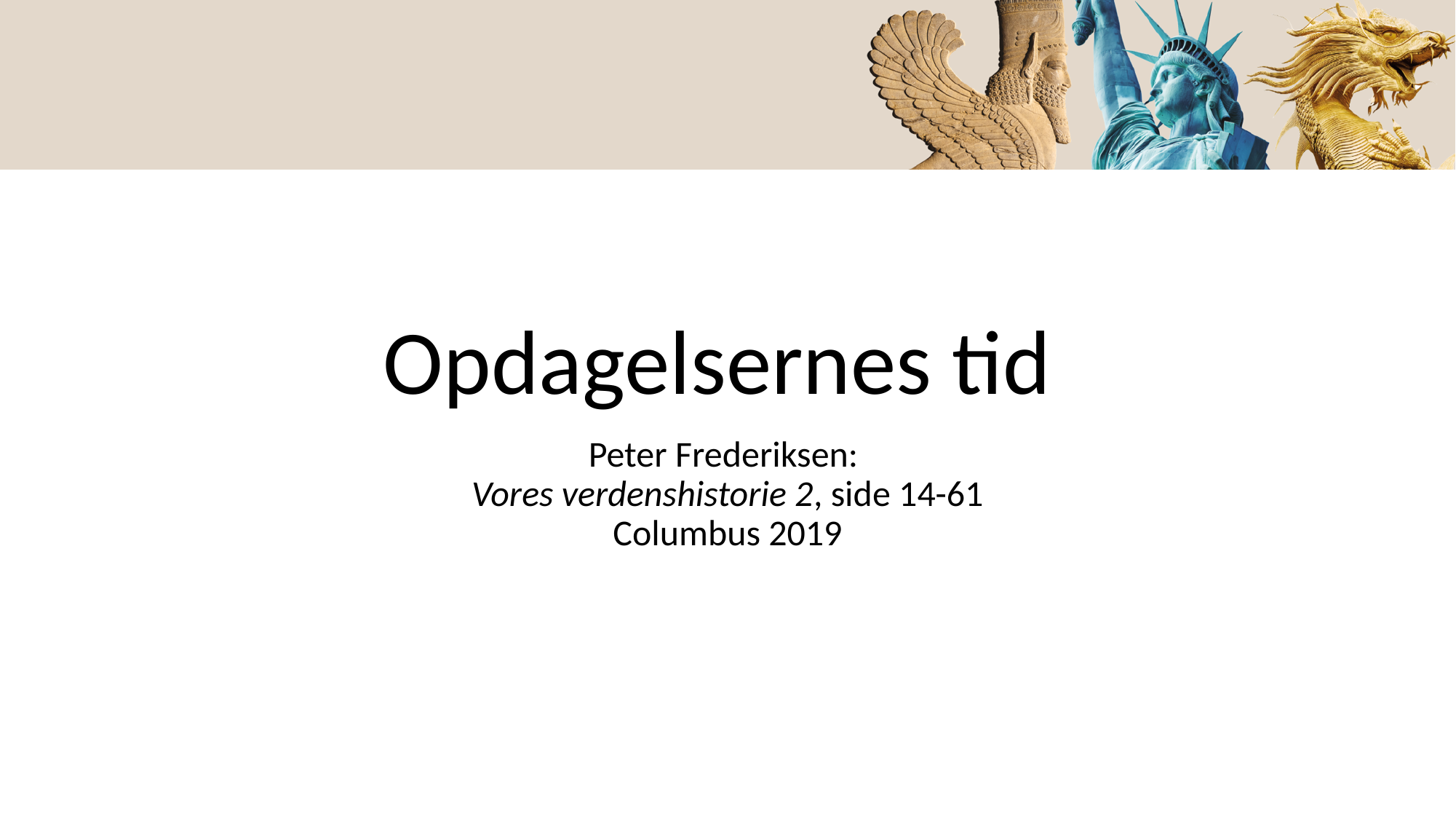

# Opdagelsernes tid
Peter Frederiksen:
Vores verdenshistorie 2, side 14-61
Columbus 2019